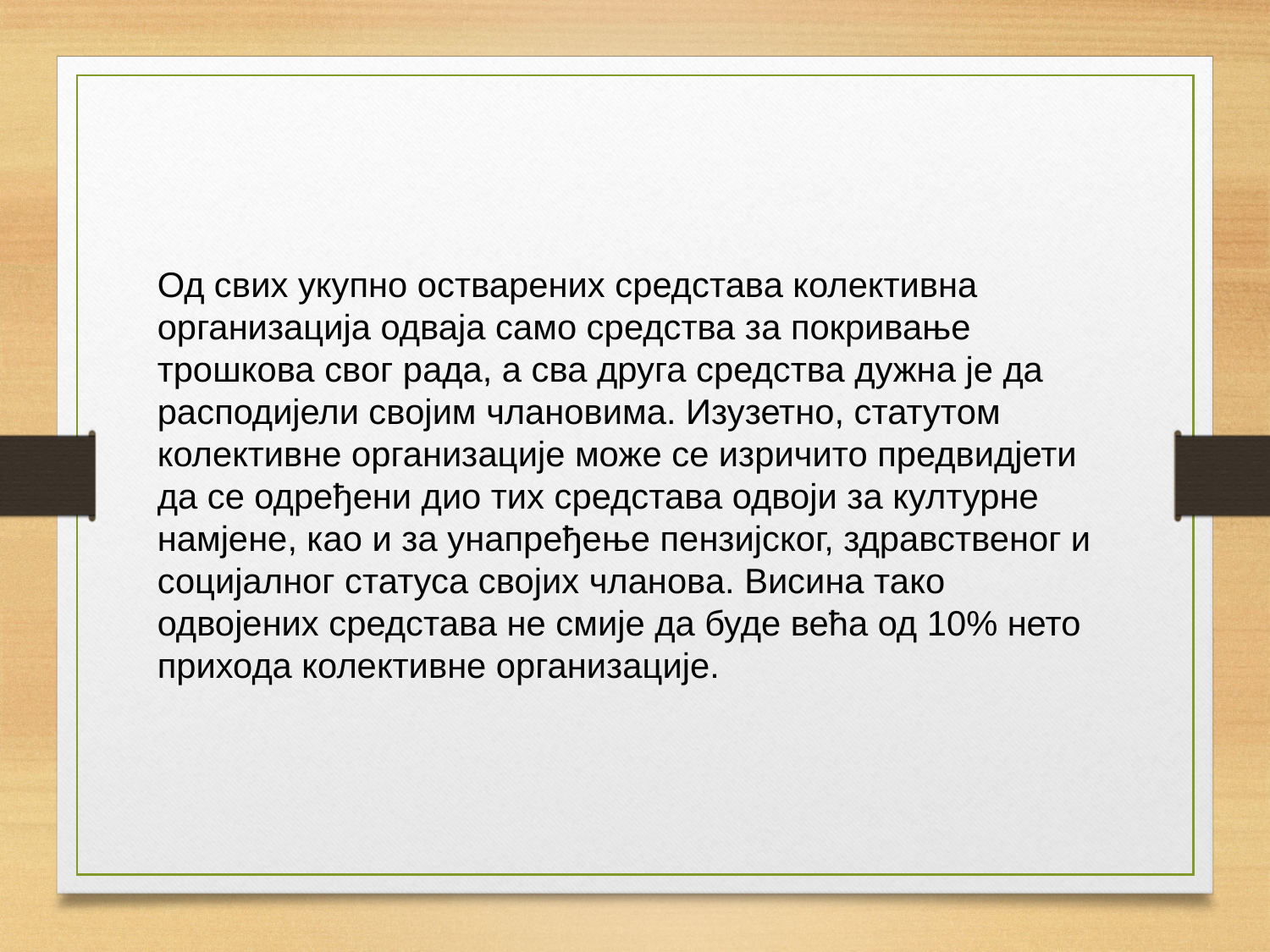

Од свих укупно остварених средстава колективна организација одваја само средства за покривање трошкова свог рада, а сва друга средства дужна је да расподијели својим члановима. Изузетно, статутом колективне организације може се изричито предвидјети да се одређени дио тих средстава одвоји за културне намјене, као и за унапређење пензијског, здравственог и социјалног статуса својих чланова. Висина тако одвојених средстава не смије да буде већа од 10% нето прихода колективне организације.